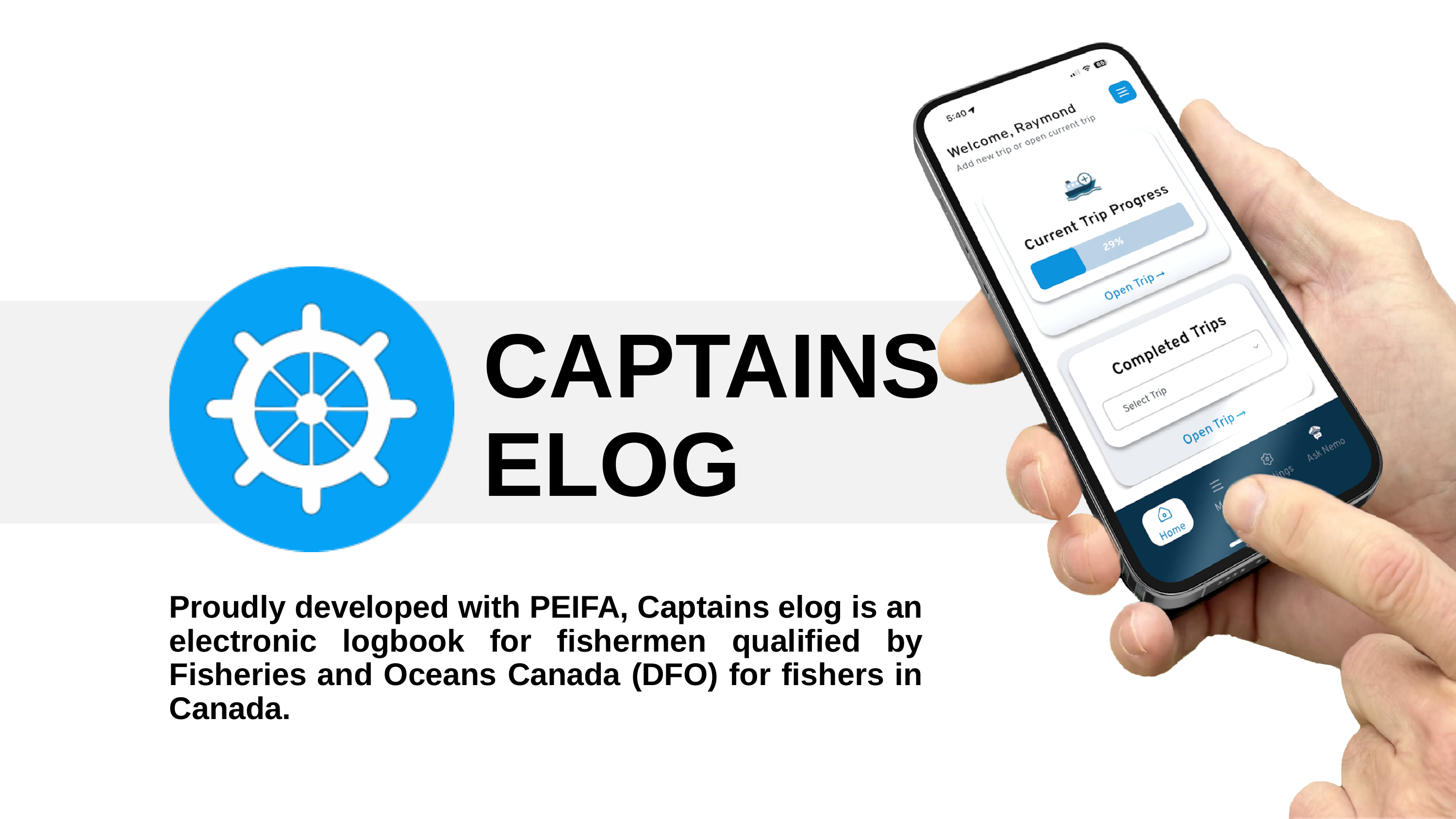

CAPTAINS
ELOG
Proudly developed with PEIFA, Captains elog is an electronic logbook for fishermen qualified by Fisheries and Oceans Canada (DFO) for fishers in Canada.